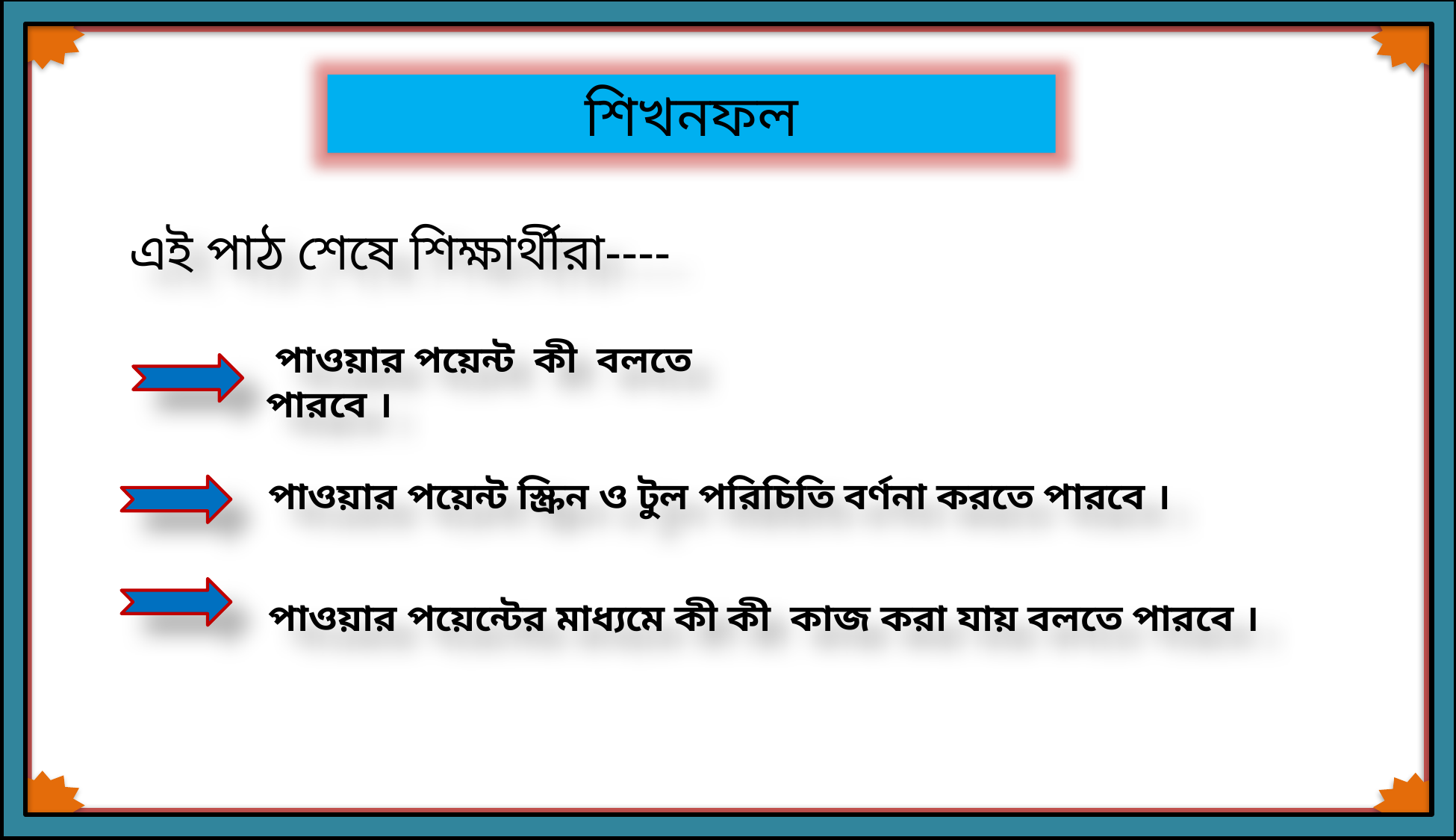

শিখনফল
এই পাঠ শেষে শিক্ষার্থীরা----
 পাওয়ার পয়েন্ট  কী  বলতে পারবে ।

 পাওয়ার পয়েন্ট স্ক্রিন ও টুল পরিচিতি বর্ণনা করতে পারবে ।

 পাওয়ার পয়েন্টের মাধ্যমে কী কী  কাজ করা যায় বলতে পারবে ।